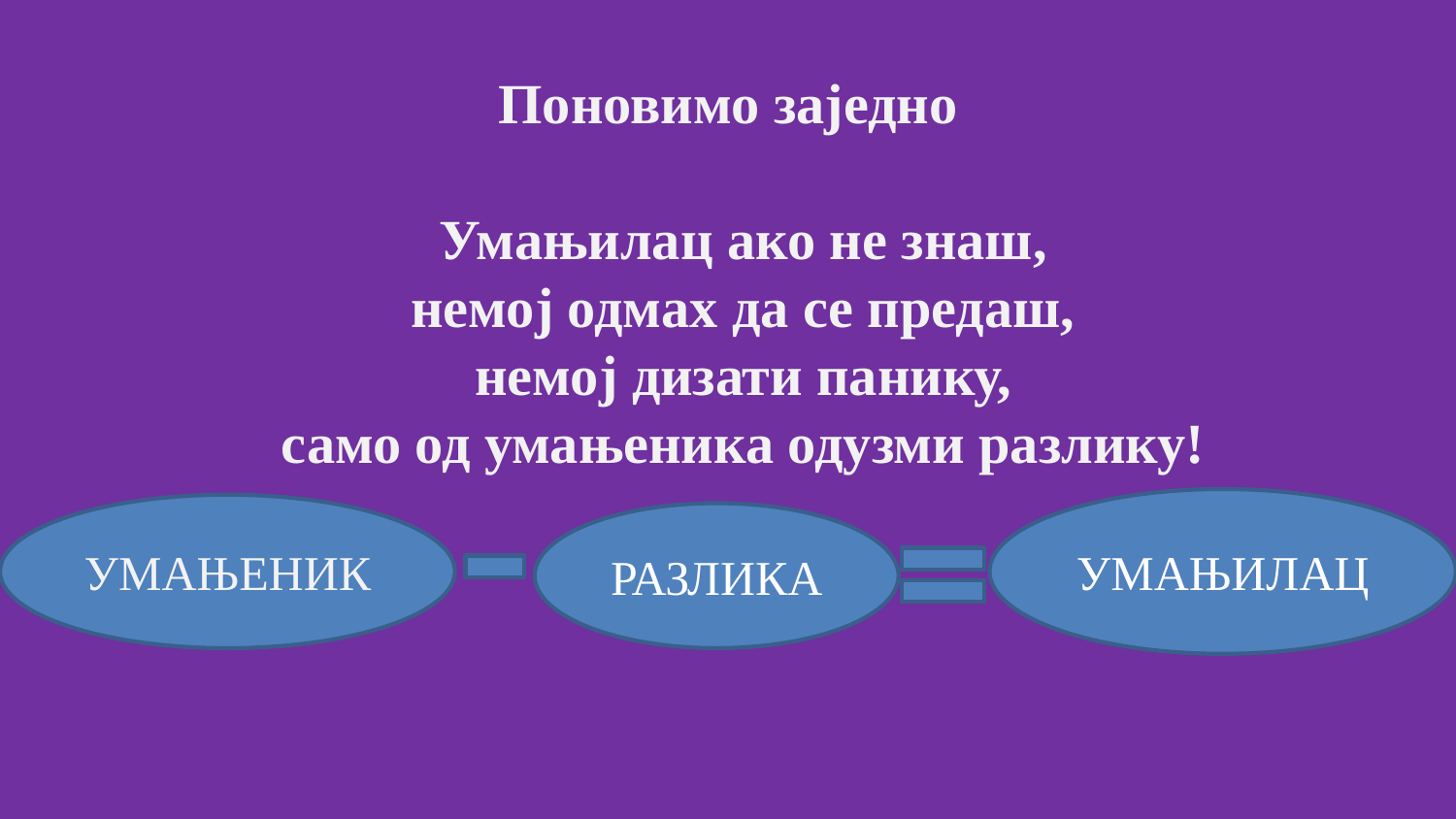

# Поновимо заједно
Умањилац ако не знаш,
немој одмах да се предаш,
немој дизати панику,
само од умањеника одузми разлику!
УМАЊИЛАЦ
УМАЊЕНИК
РАЗЛИКА